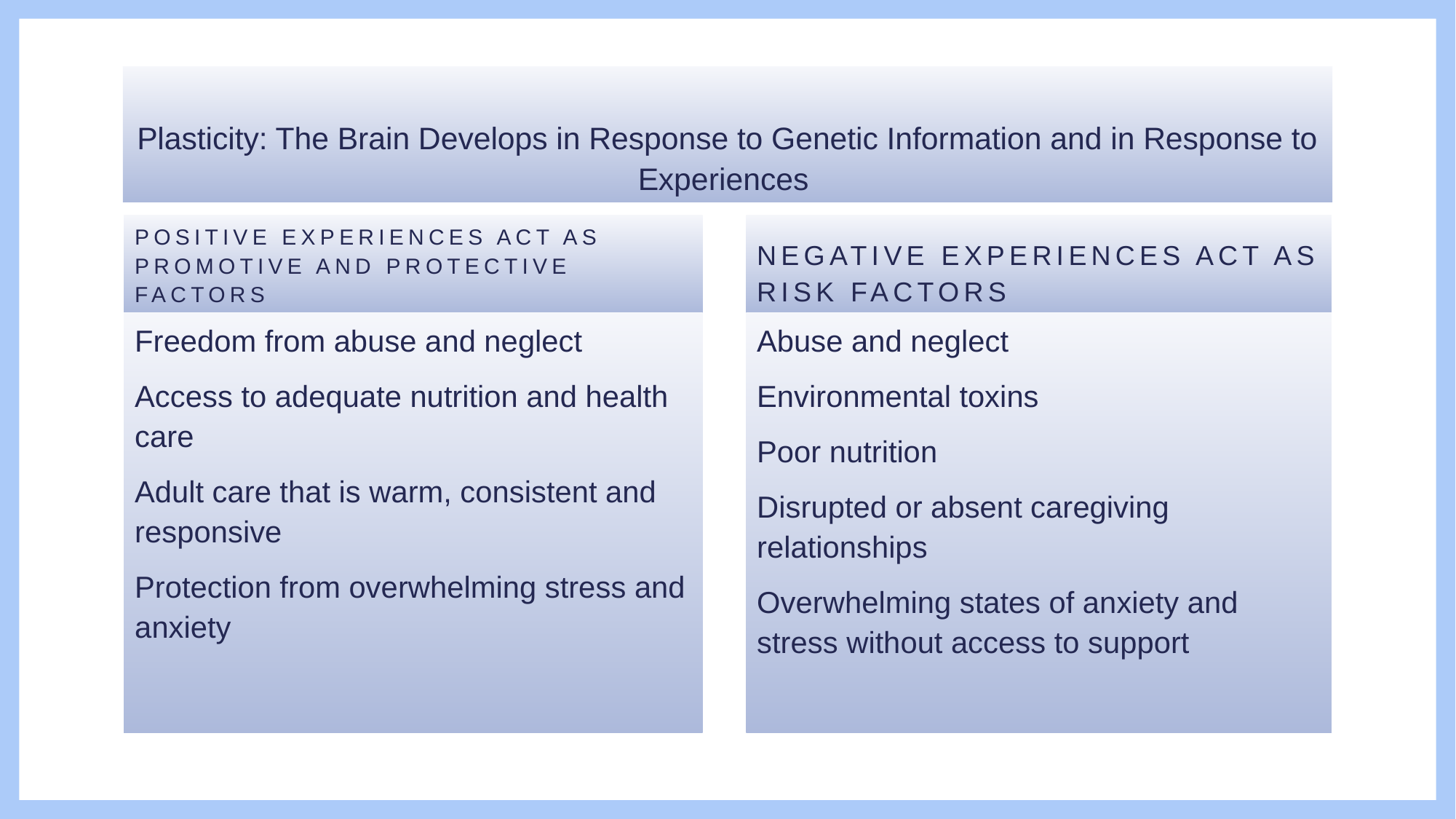

# Plasticity: The Brain Develops in Response to Genetic Information and in Response to Experiences
Positive Experiences Act as Promotive and Protective Factors
Negative Experiences Act as Risk Factors
Freedom from abuse and neglect
Access to adequate nutrition and health care
Adult care that is warm, consistent and responsive
Protection from overwhelming stress and anxiety

Abuse and neglect
Environmental toxins
Poor nutrition
Disrupted or absent caregiving relationships
Overwhelming states of anxiety and stress without access to support